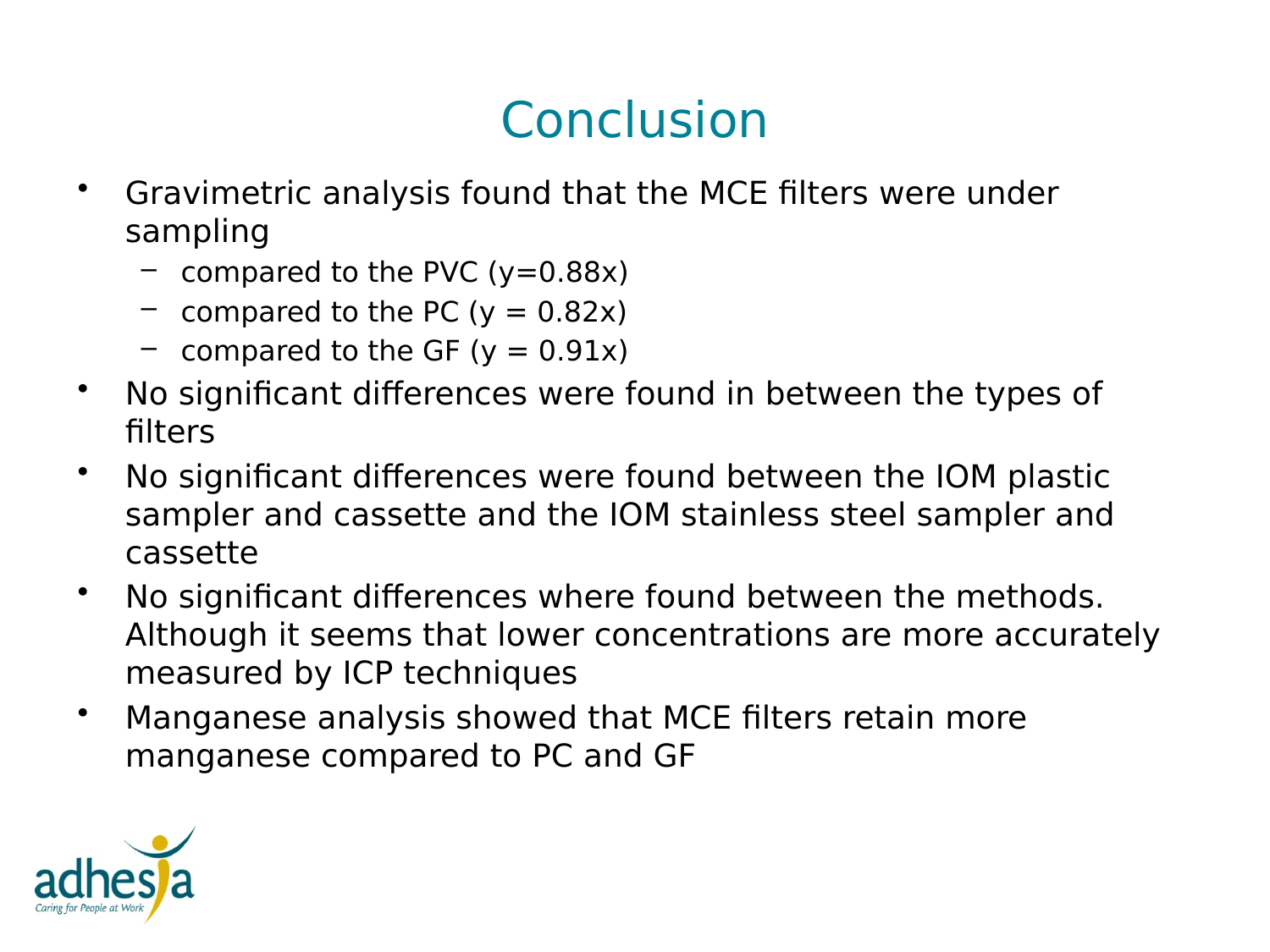

# Conclusion
Gravimetric analysis found that the MCE filters were under sampling
compared to the PVC (y=0.88x)
compared to the PC (y = 0.82x)
compared to the GF (y = 0.91x)
No significant differences were found in between the types of filters
No significant differences were found between the IOM plastic sampler and cassette and the IOM stainless steel sampler and cassette
No significant differences where found between the methods. Although it seems that lower concentrations are more accurately measured by ICP techniques
Manganese analysis showed that MCE filters retain more manganese compared to PC and GF